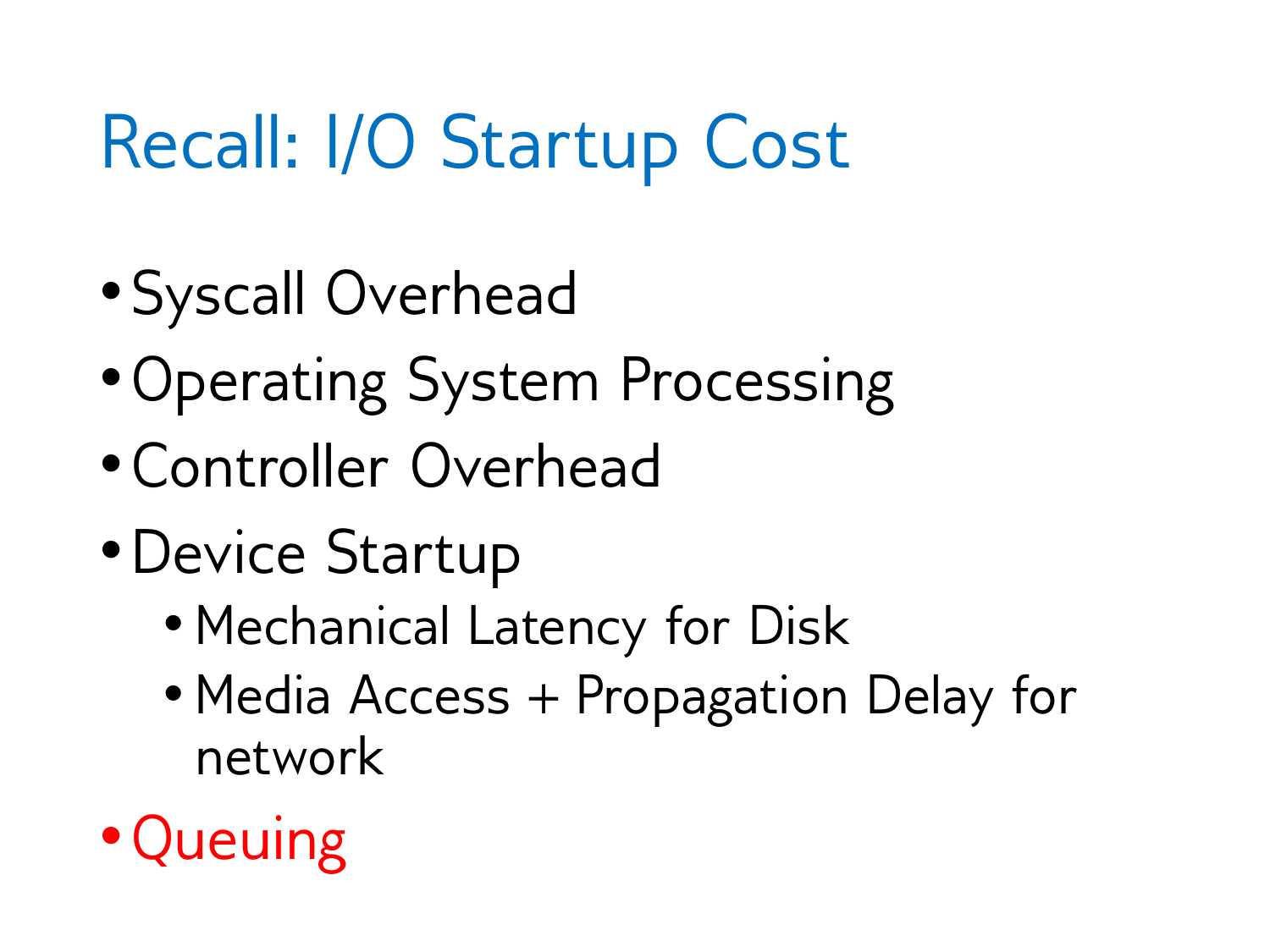

# Recall: I/O Startup Cost
Syscall Overhead
Operating System Processing
Controller Overhead
Device Startup
Mechanical Latency for Disk
Media Access + Propagation Delay for network
Queuing